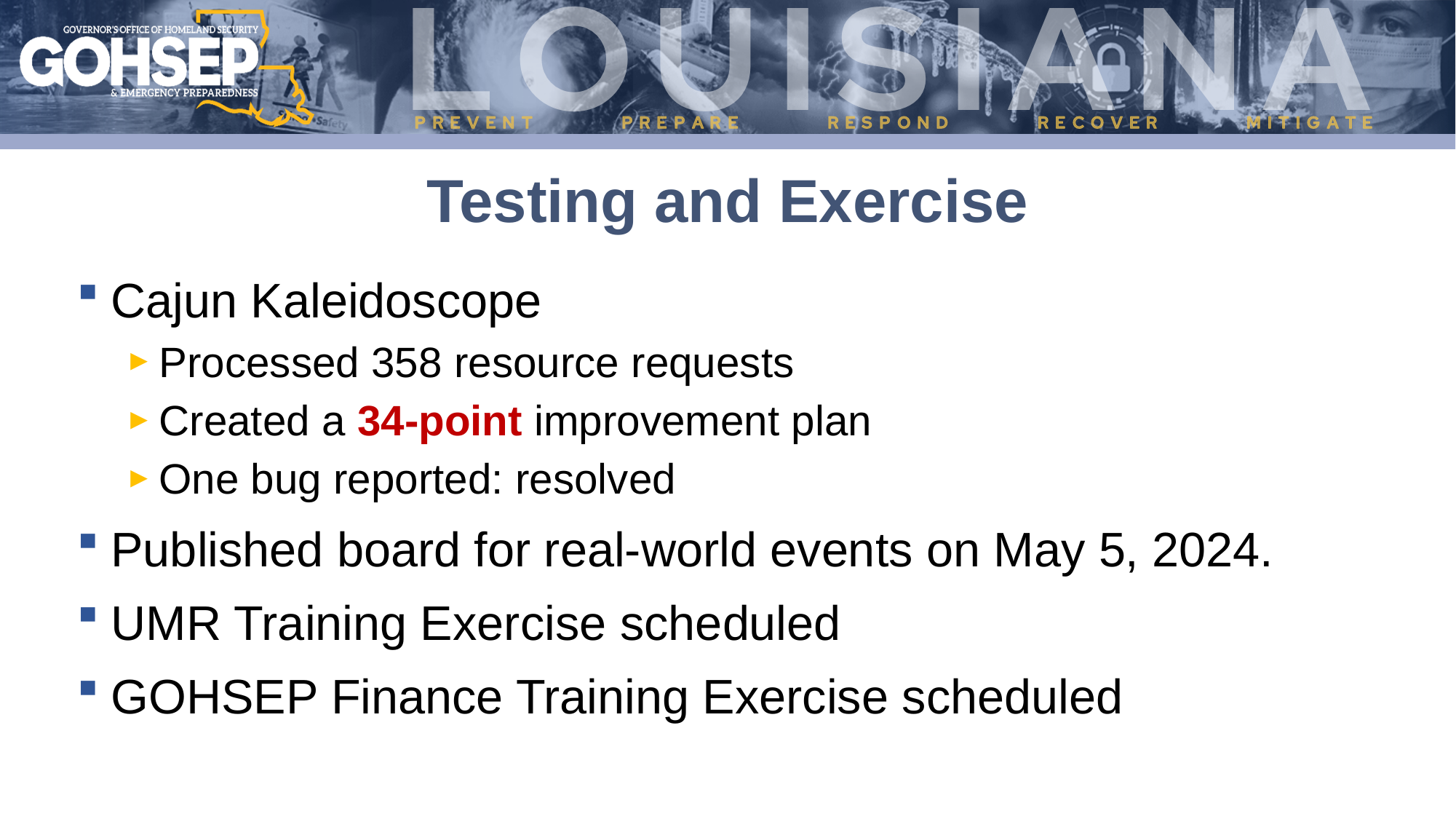

# Testing and Exercise
Cajun Kaleidoscope
Processed 358 resource requests
Created a 34-point improvement plan
One bug reported: resolved
Published board for real-world events on May 5, 2024.
UMR Training Exercise scheduled
GOHSEP Finance Training Exercise scheduled